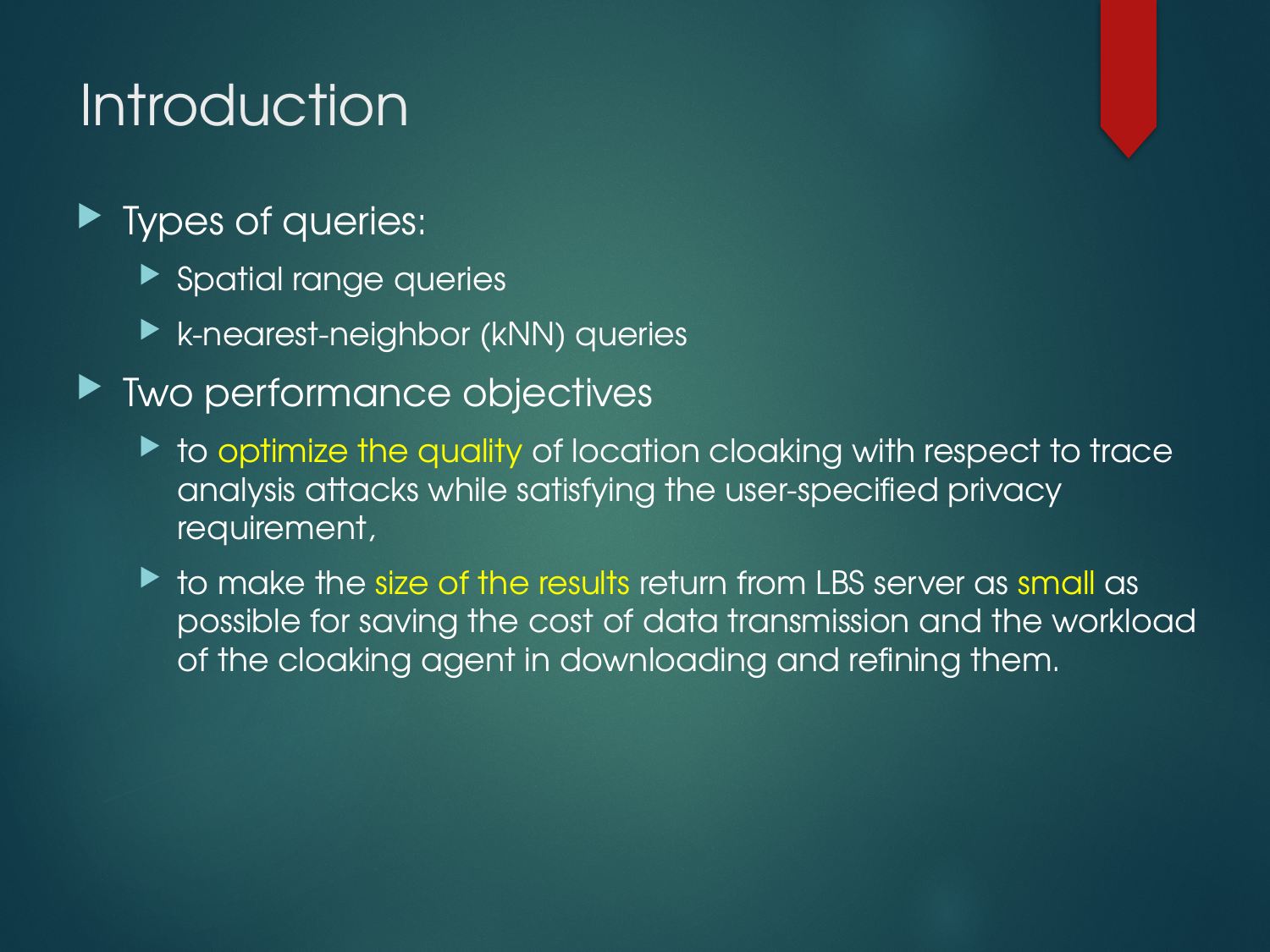

# Introduction
Types of queries:
Spatial range queries
k-nearest-neighbor (kNN) queries
Two performance objectives
to optimize the quality of location cloaking with respect to trace analysis attacks while satisfying the user-specified privacy requirement,
to make the size of the results return from LBS server as small as possible for saving the cost of data transmission and the workload of the cloaking agent in downloading and refining them.